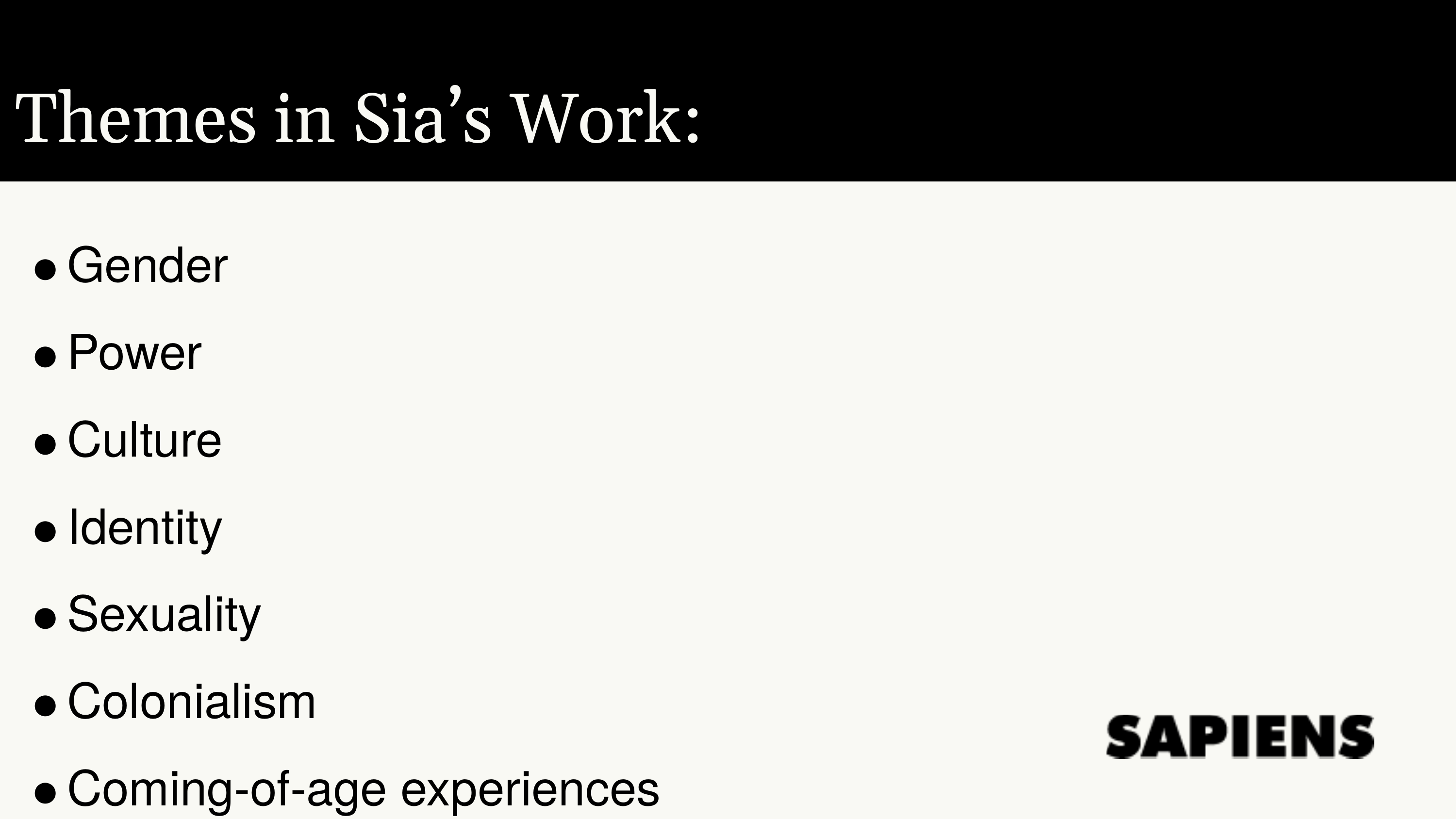

Themes in Sia’s Work:
Gender
Power
Culture
Identity
Sexuality
Colonialism
Coming-of-age experiences